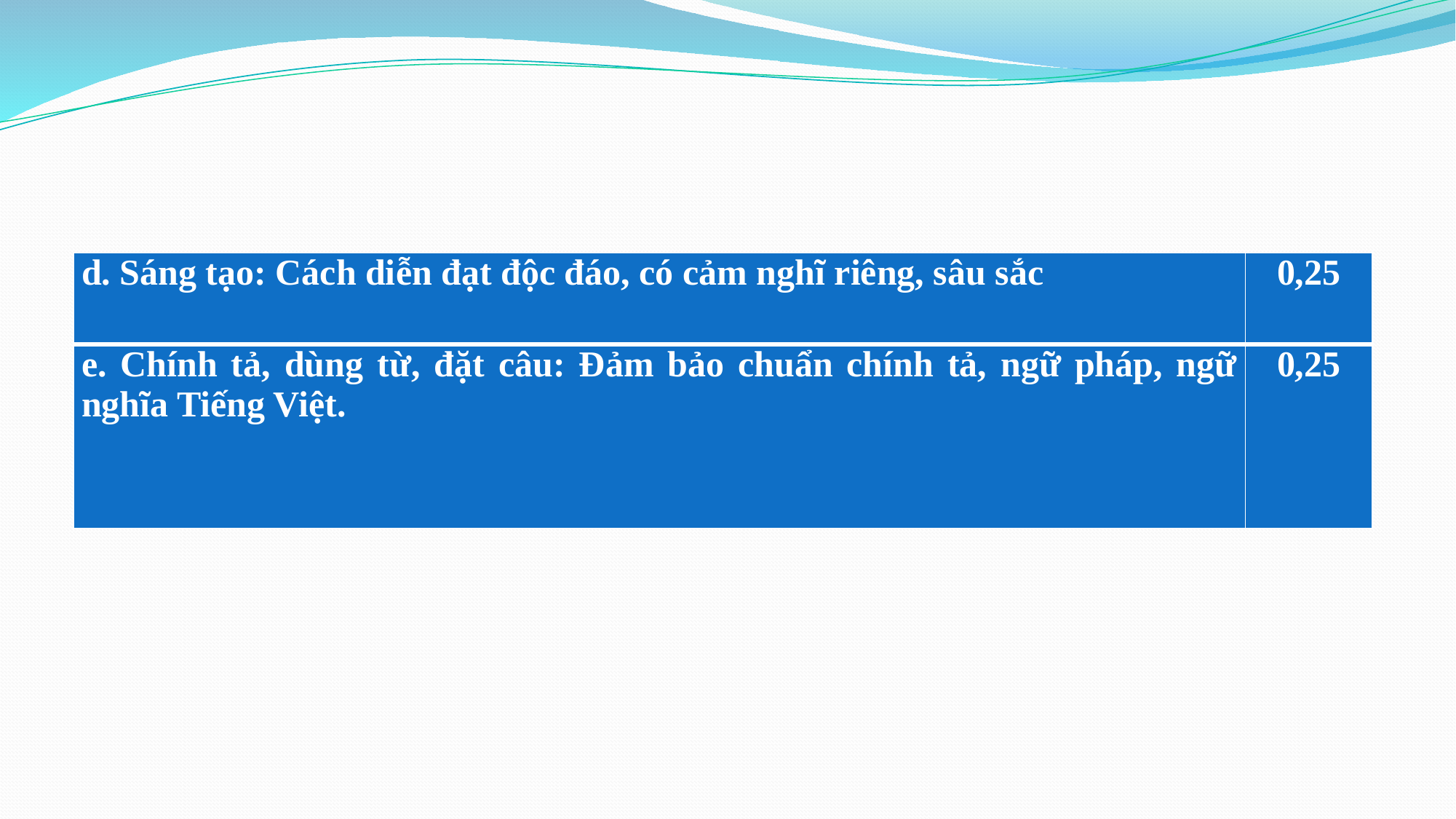

| d. Sáng tạo: Cách diễn đạt độc đáo, có cảm nghĩ riêng, sâu sắc | 0,25 |
| --- | --- |
| e. Chính tả, dùng từ, đặt câu: Đảm bảo chuẩn chính tả, ngữ pháp, ngữ nghĩa Tiếng Việt. | 0,25 |